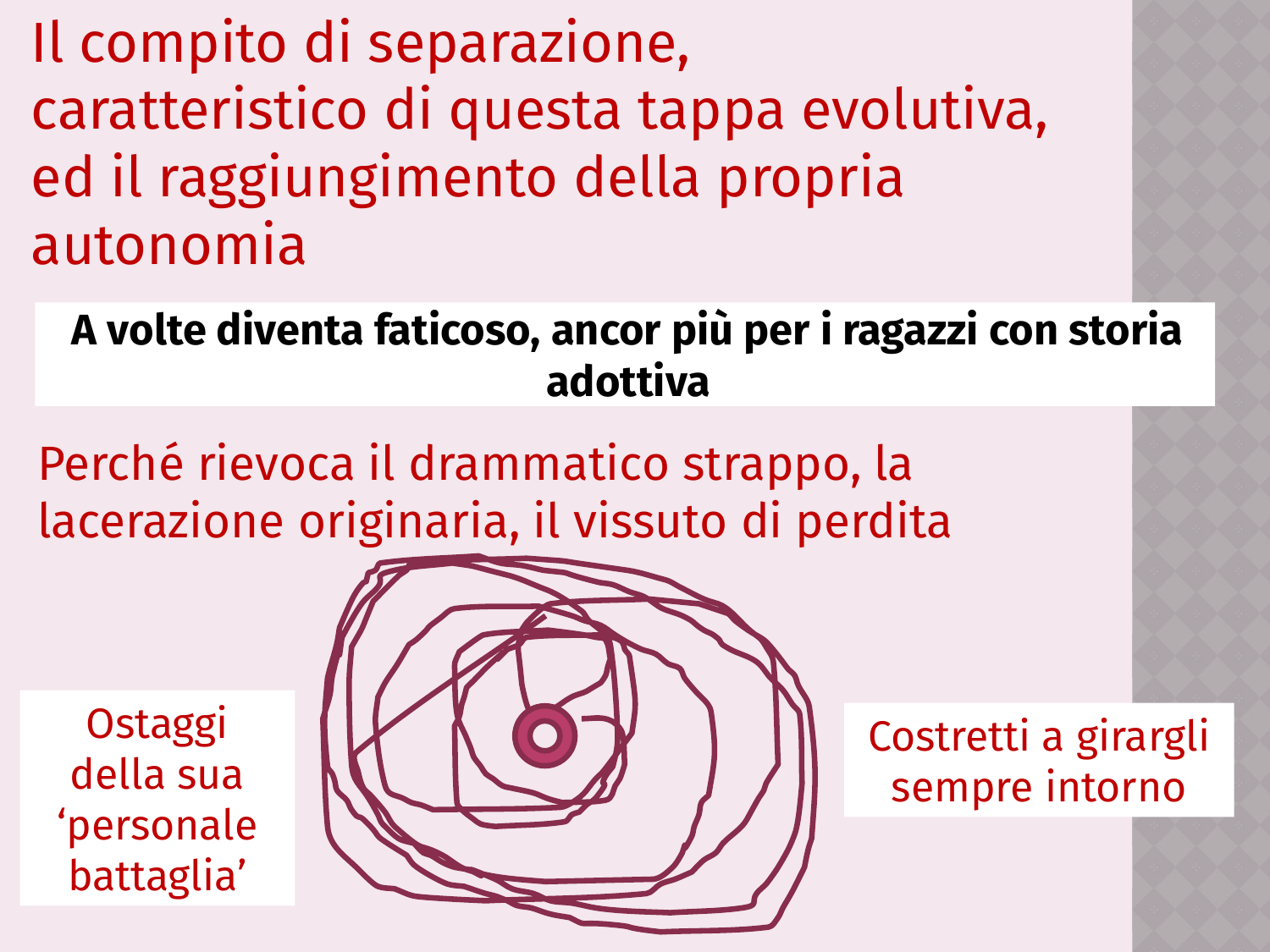

# Il compito di separazione, caratteristico di questa tappa evolutiva, ed il raggiungimento della propria autonomia
A volte diventa faticoso, ancor più per i ragazzi con storia adottiva
Perché rievoca il drammatico strappo, la lacerazione originaria, il vissuto di perdita

Ostaggi della sua ‘personale battaglia’
Costretti a girargli sempre intorno